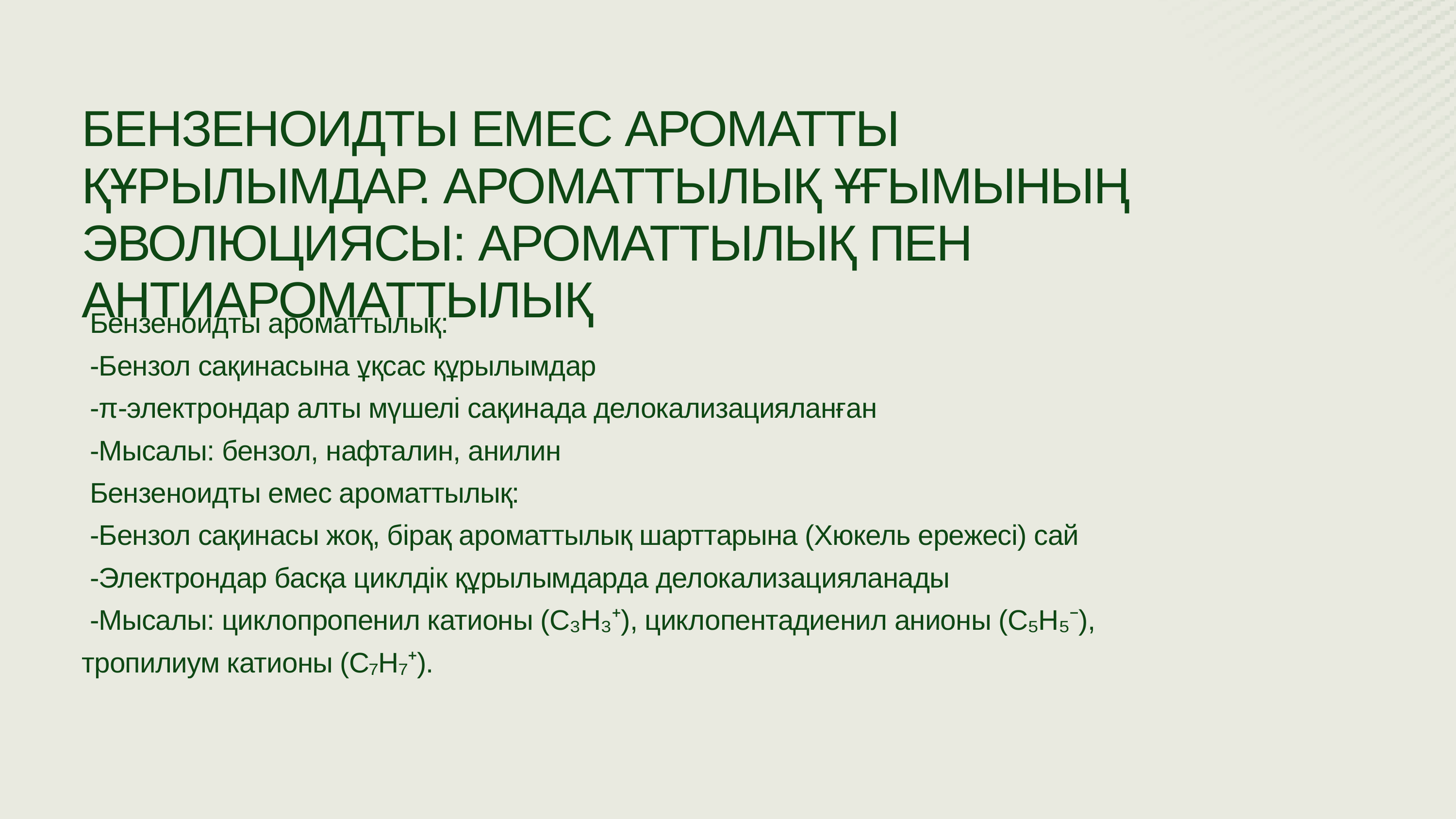

БЕНЗЕНОИДТЫ ЕМЕС АРОМАТТЫ ҚҰРЫЛЫМДАР. АРОМАТТЫЛЫҚ ҰҒЫМЫНЫҢ ЭВОЛЮЦИЯСЫ: АРОМАТТЫЛЫҚ ПЕН АНТИАРОМАТТЫЛЫҚ
 Бензеноидты ароматтылық:
 -Бензол сақинасына ұқсас құрылымдар
 -π-электрондар алты мүшелі сақинада делокализацияланған
 -Мысалы: бензол, нафталин, анилин
 Бензеноидты емес ароматтылық:
 -Бензол сақинасы жоқ, бірақ ароматтылық шарттарына (Хюкель ережесі) сай
 -Электрондар басқа циклдік құрылымдарда делокализацияланады
 -Мысалы: циклопропенил катионы (C₃H₃⁺), циклопентадиенил анионы (C₅H₅⁻), тропилиум катионы (C₇H₇⁺).